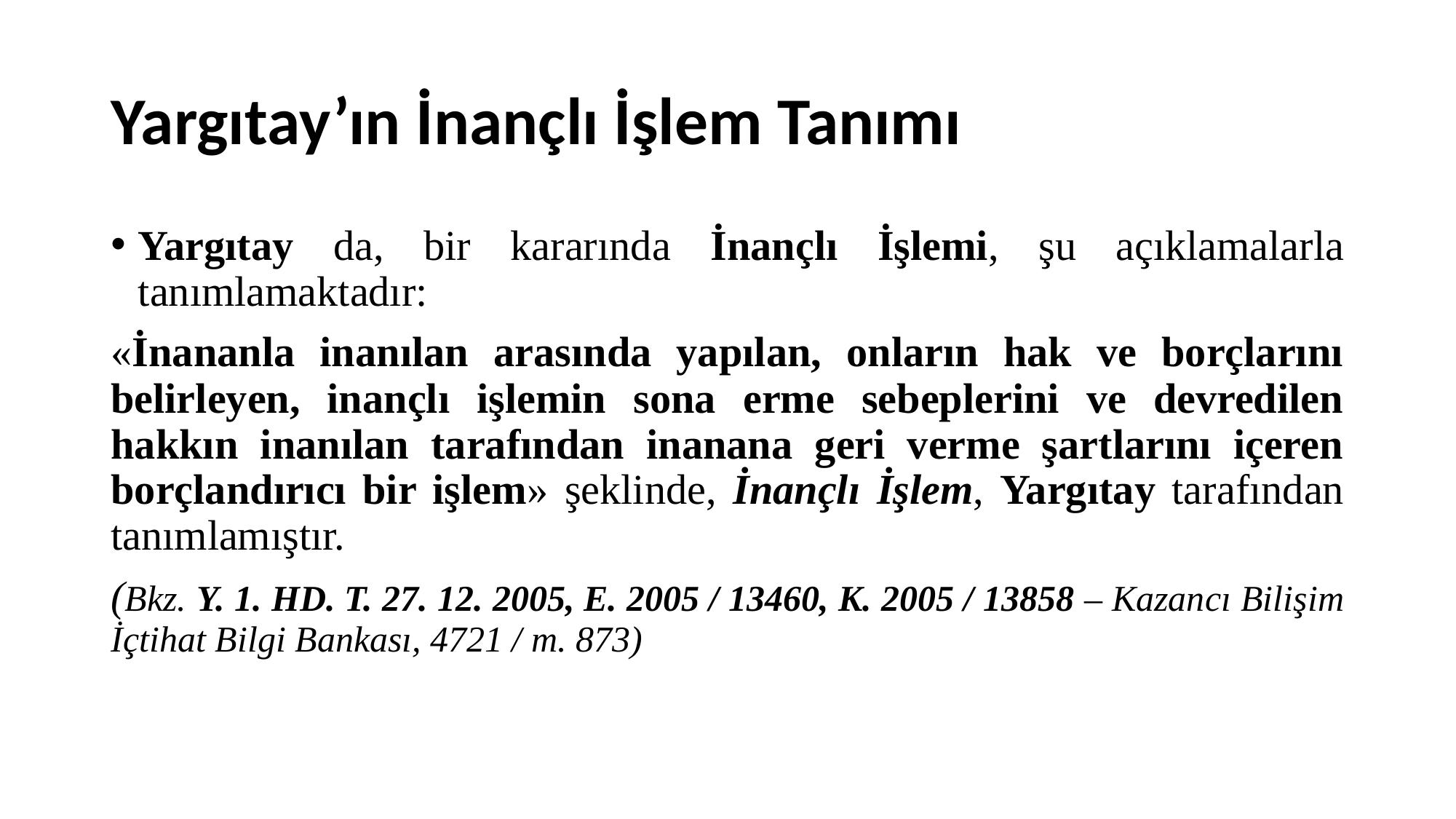

# Yargıtay’ın İnançlı İşlem Tanımı
Yargıtay da, bir kararında İnançlı İşlemi, şu açıklamalarla tanımlamaktadır:
«İnananla inanılan arasında yapılan, onların hak ve borçlarını belirleyen, inançlı işlemin sona erme sebeplerini ve devredilen hakkın inanılan tarafından inanana geri verme şartlarını içeren borçlandırıcı bir işlem» şeklinde, İnançlı İşlem, Yargıtay tarafından tanımlamıştır.
(Bkz. Y. 1. HD. T. 27. 12. 2005, E. 2005 / 13460, K. 2005 / 13858 – Kazancı Bilişim İçtihat Bilgi Bankası, 4721 / m. 873)